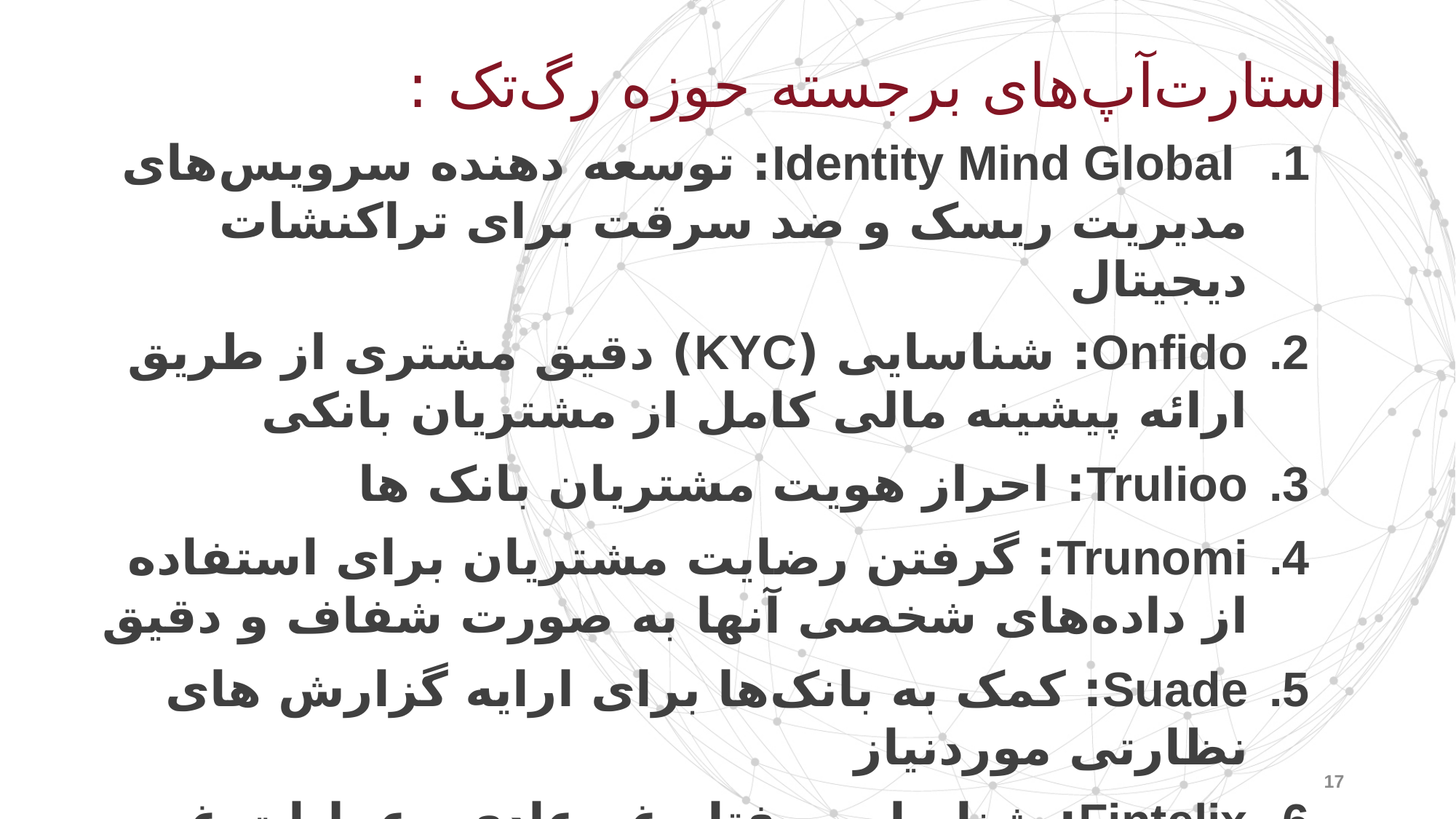

استارت‌آپ‌های برجسته حوزه رگ‌تک :
 Identity Mind Global: توسعه دهنده سرویس‌های مدیریت ریسک و ضد سرقت برای تراکنشات دیجیتال
Onfido: شناسایی (KYC) دقیق مشتری از طریق ارائه پیشینه مالی کامل از مشتریان بانکی
Trulioo: احراز هویت مشتریان بانک ها
Trunomi: گرفتن رضایت مشتریان برای استفاده از داده‌های شخصی آنها به صورت شفاف و دقیق
Suade: کمک به بانک‌ها برای ارایه گزارش های نظارتی موردنیاز
Fintelix: شناسایی رفتار غیرعادی وعملیات غیر طبیعی مشتریان با داده کاوی و جلوگیری از پولشویی، جرایم مالی، کلاهبرداری و دزدی
17